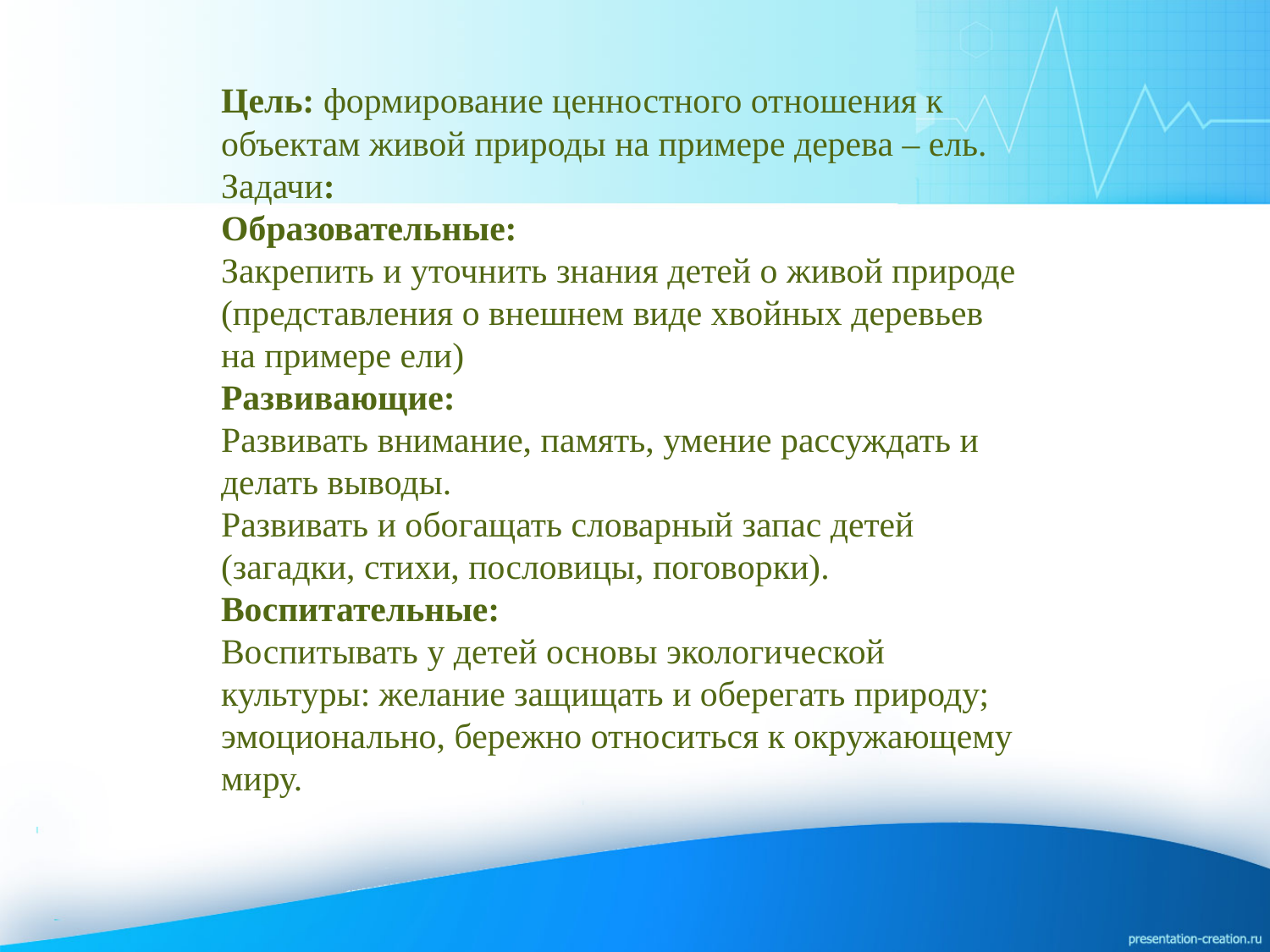

# Цель: формирование ценностного отношения к объектам живой природы на примере дерева – ель. Задачи: Образовательные: Закрепить и уточнить знания детей о живой природе (представления о внешнем виде хвойных деревьев на примере ели) Развивающие: Развивать внимание, память, умение рассуждать и делать выводы. Развивать и обогащать словарный запас детей (загадки, стихи, пословицы, поговорки). Воспитательные: Воспитывать у детей основы экологической культуры: желание защищать и оберегать природу; эмоционально, бережно относиться к окружающему миру.